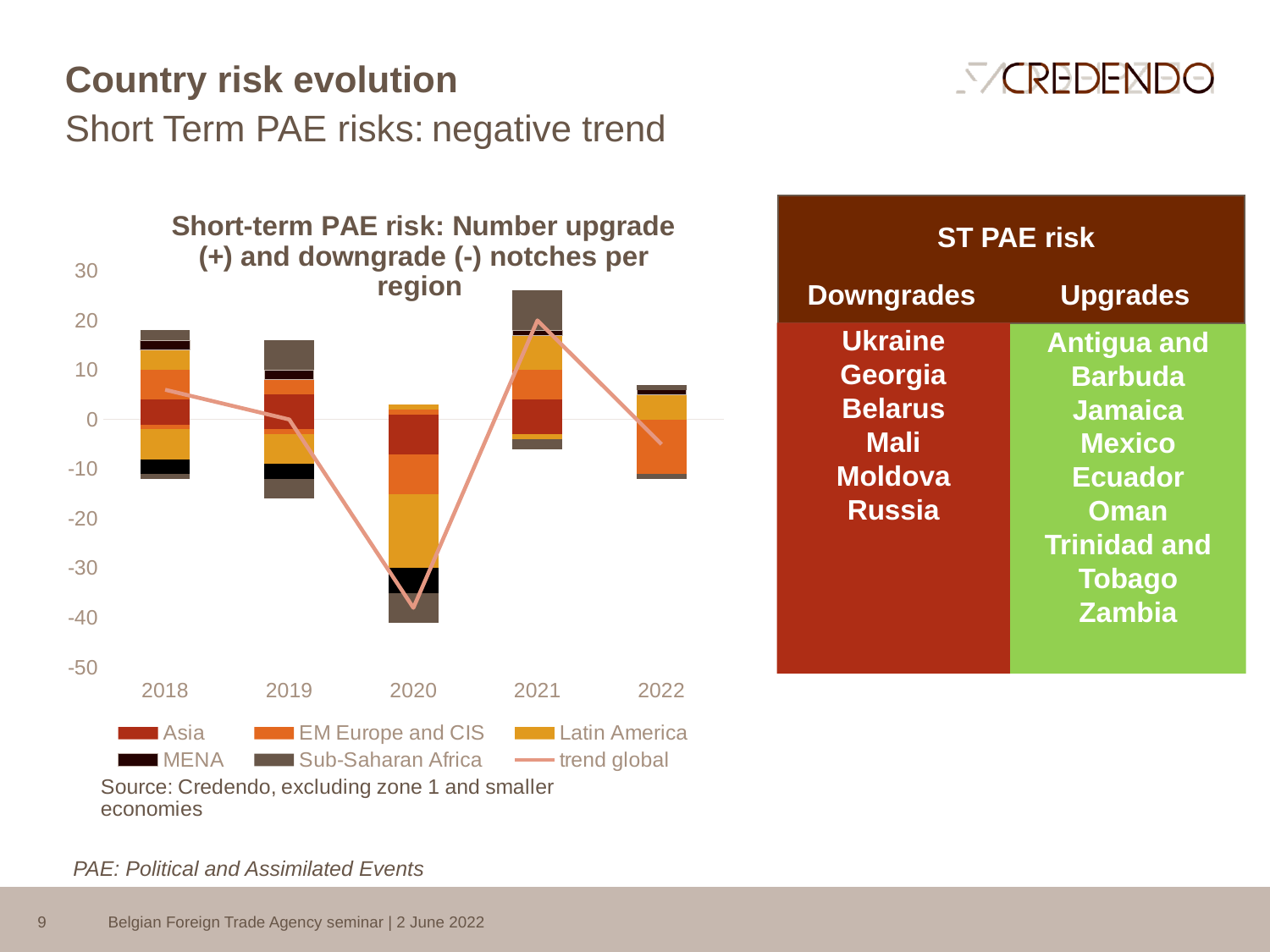

# Country risk evolution
negative trend

### Chart: Short-term PAE risk: Number upgrade (+) and downgrade (-) notches per region

| Category | Asia | Asia | EM Europe and CIS | EM Europe and CIS | Latin America | Latin America | MENA | MENA | Sub-Saharan Africa | Sub-Saharan Africa | trend global |
|---|---|---|---|---|---|---|---|---|---|---|---|
| 2018 | -1.0 | 4.0 | 6.0 | -1.0 | 4.0 | -6.0 | 2.0 | -3.0 | 2.0 | -1.0 | 6.0 |
| 2019 | -2.0 | 5.0 | 3.0 | -1.0 | 0.0 | -6.0 | 2.0 | -3.0 | 6.0 | -4.0 | 0.0 |
| 2020 | -7.0 | 1.0 | 1.0 | -8.0 | 1.0 | -15.0 | 0.0 | -5.0 | 0.0 | -6.0 | -38.0 |
| 2021 | -3.0 | 4.0 | 6.0 | 0.0 | 7.0 | -1.0 | 1.0 | 0.0 | 8.0 | -2.0 | 20.0 |
| 2022 | 0.0 | 0.0 | 0.0 | -11.0 | 5.0 | 0.0 | 1.0 | 0.0 | 1.0 | -1.0 | -5.0 |
Ukraine
Georgia
Belarus
Mali
Moldova
Russia

Antigua and Barbuda
Jamaica
Mexico
Ecuador
Oman
Trinidad and Tobago
Zambia

PAE: Political and Assimilated Events
9
Belgian Foreign Trade Agency seminar | 2 June 2022